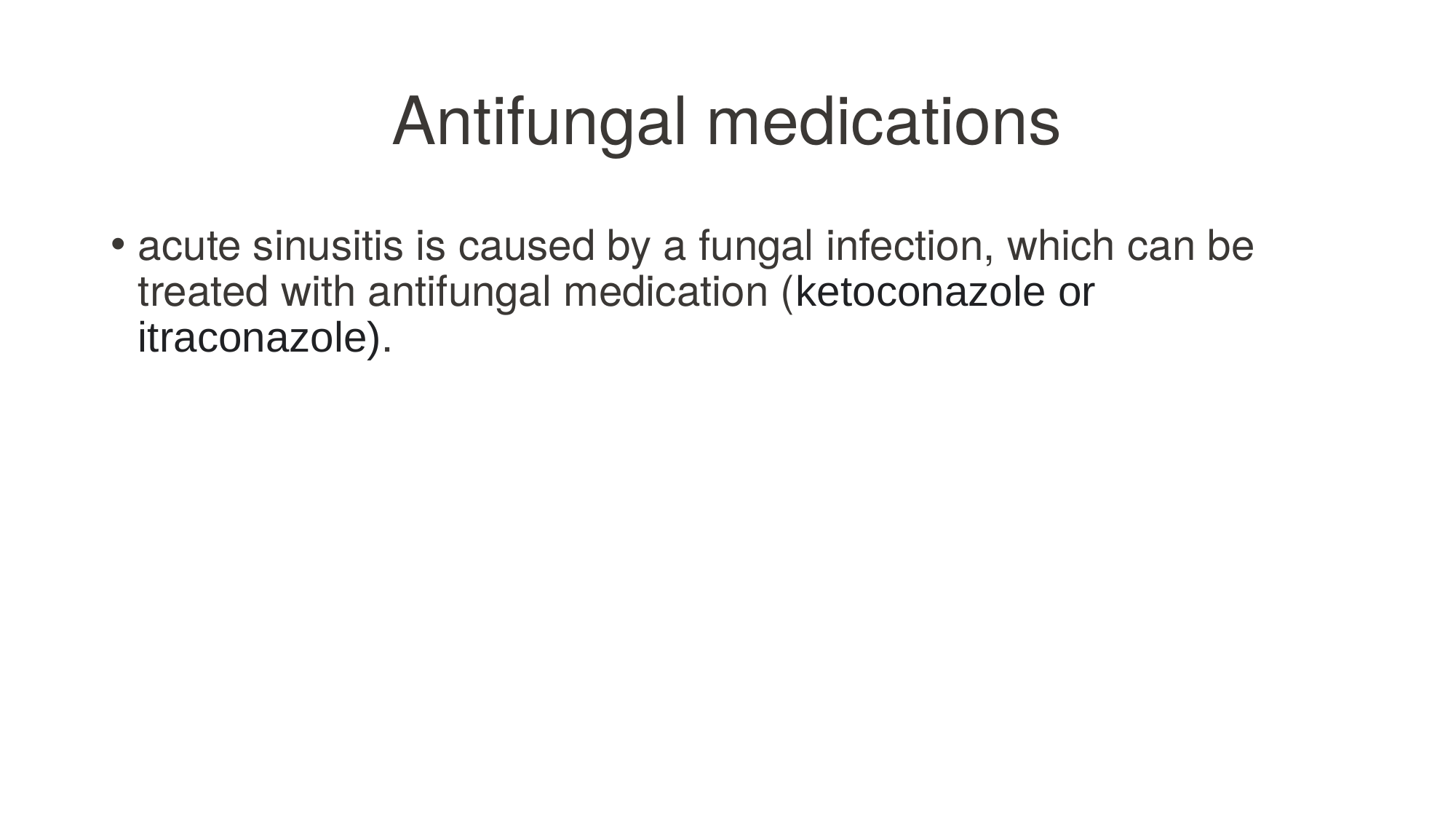

# Antifungal medications
acute sinusitis is caused by a fungal infection, which can be treated with antifungal medication (ketoconazole or itraconazole).